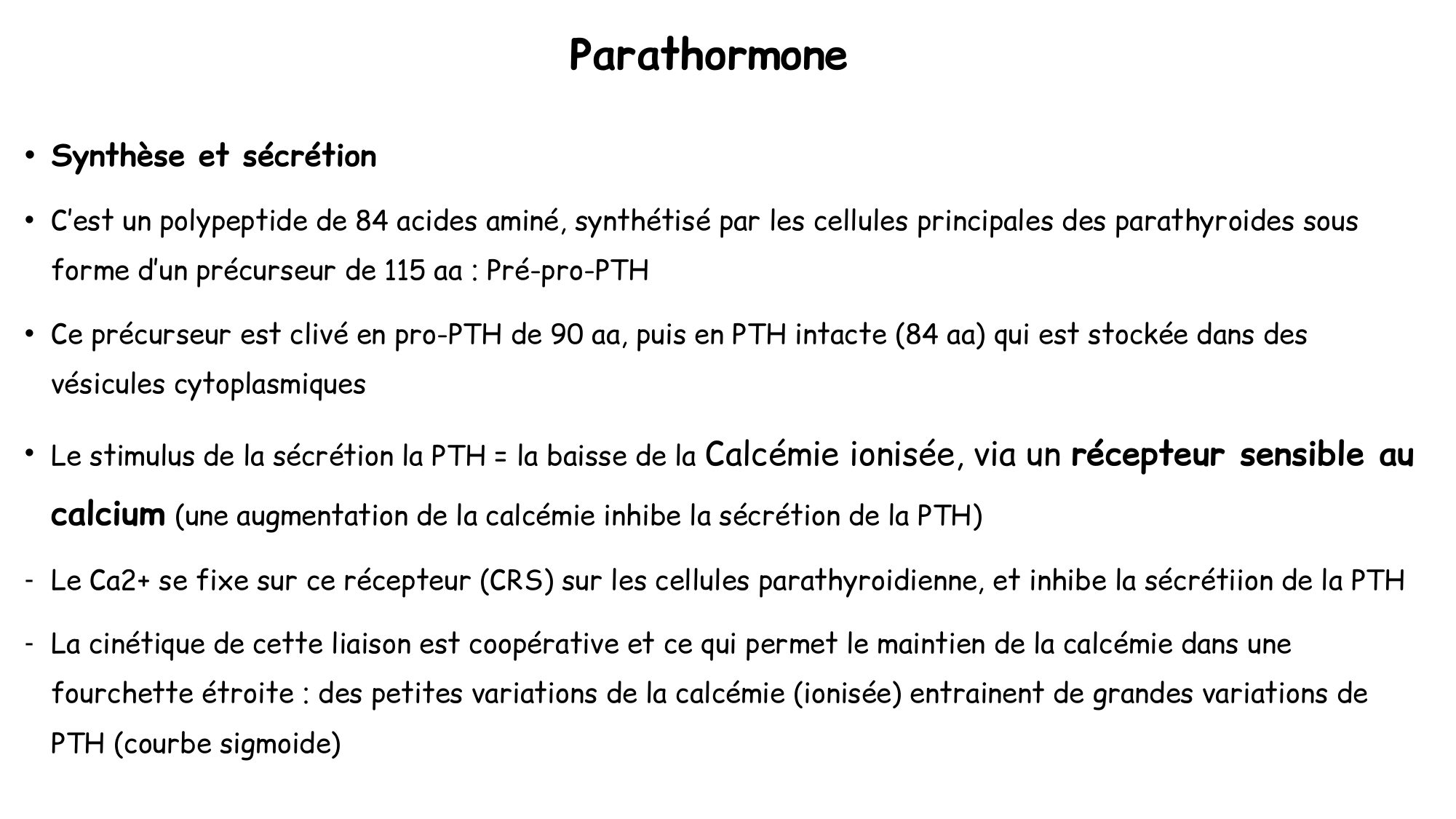

# Parathormone
Synthèse et sécrétion
C’est un polypeptide de 84 acides aminé, synthétisé par les cellules principales des parathyroides sous forme d’un précurseur de 115 aa : Pré-pro-PTH
Ce précurseur est clivé en pro-PTH de 90 aa, puis en PTH intacte (84 aa) qui est stockée dans des vésicules cytoplasmiques
Le stimulus de la sécrétion la PTH = la baisse de la Calcémie ionisée, via un récepteur sensible au calcium (une augmentation de la calcémie inhibe la sécrétion de la PTH)
Le Ca2+ se fixe sur ce récepteur (CRS) sur les cellules parathyroidienne, et inhibe la sécrétiion de la PTH
La cinétique de cette liaison est coopérative et ce qui permet le maintien de la calcémie dans une fourchette étroite : des petites variations de la calcémie (ionisée) entrainent de grandes variations de PTH (courbe sigmoide)